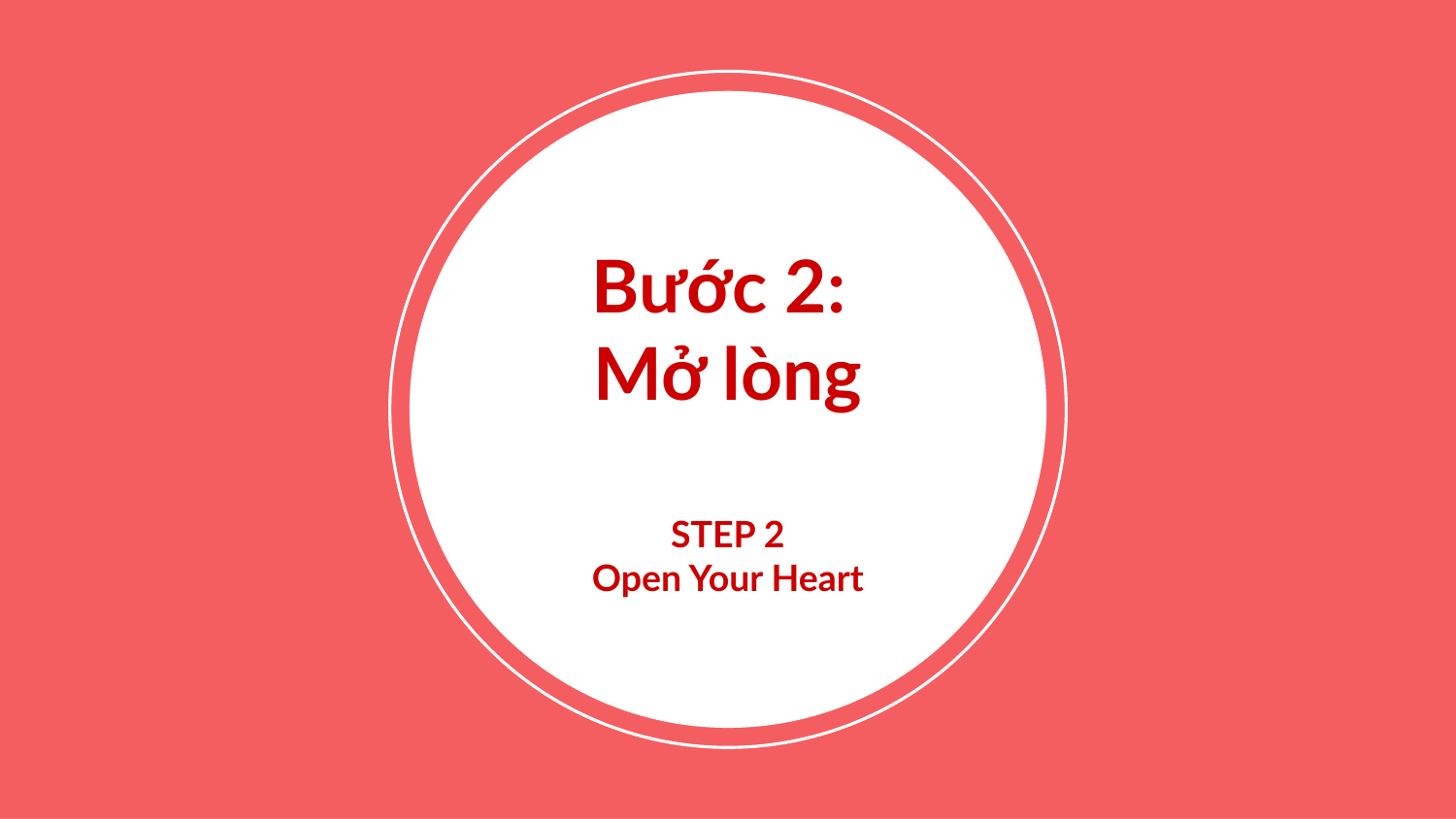

# Bước 2:
Mở lòng

STEP 2
Open Your Heart